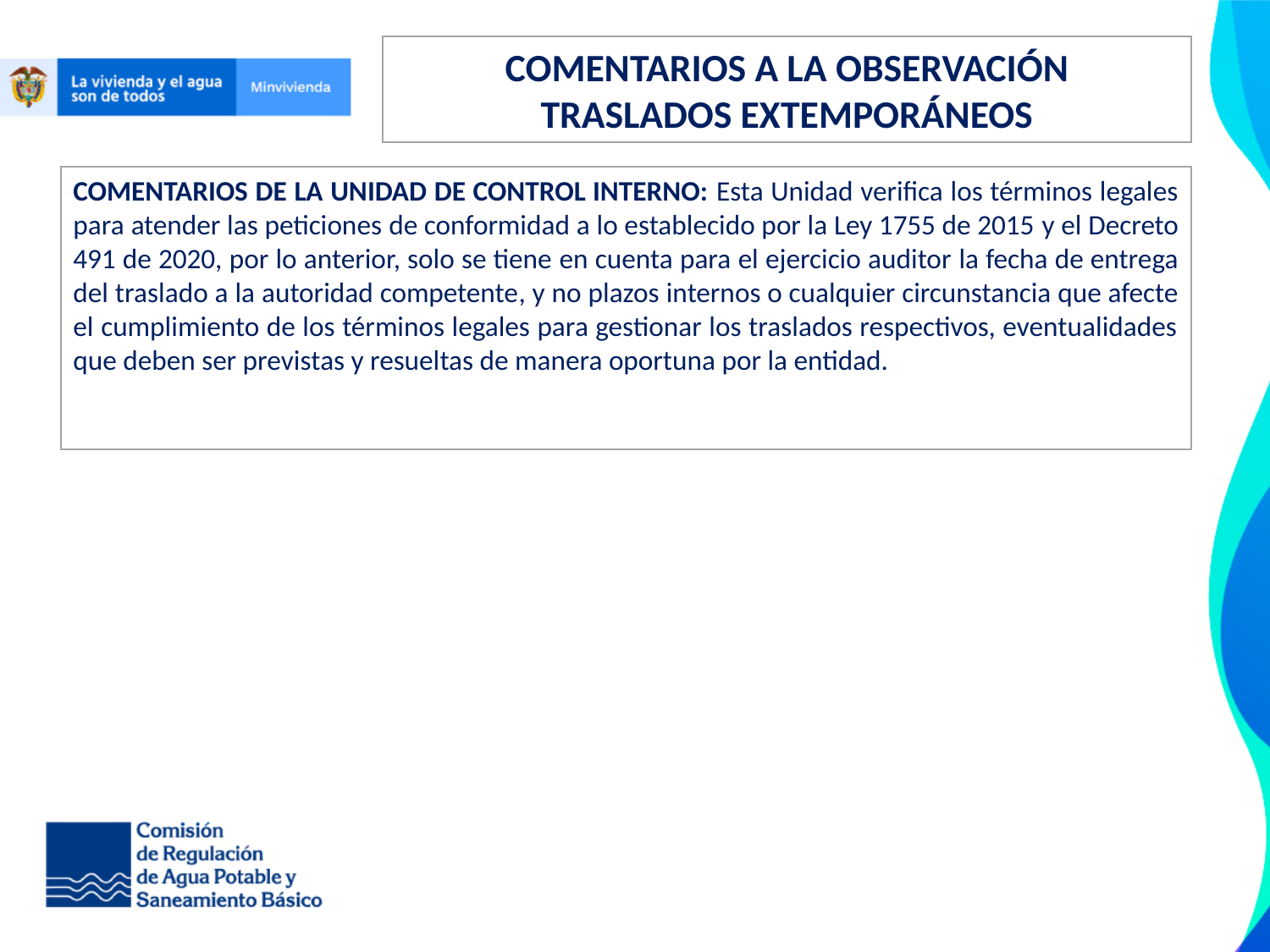

COMENTARIOS A LA OBSERVACIÓN
TRASLADOS EXTEMPORÁNEOS
COMENTARIOS DE LA UNIDAD DE CONTROL INTERNO: Esta Unidad verifica los términos legales para atender las peticiones de conformidad a lo establecido por la Ley 1755 de 2015 y el Decreto 491 de 2020, por lo anterior, solo se tiene en cuenta para el ejercicio auditor la fecha de entrega del traslado a la autoridad competente, y no plazos internos o cualquier circunstancia que afecte el cumplimiento de los términos legales para gestionar los traslados respectivos, eventualidades que deben ser previstas y resueltas de manera oportuna por la entidad.